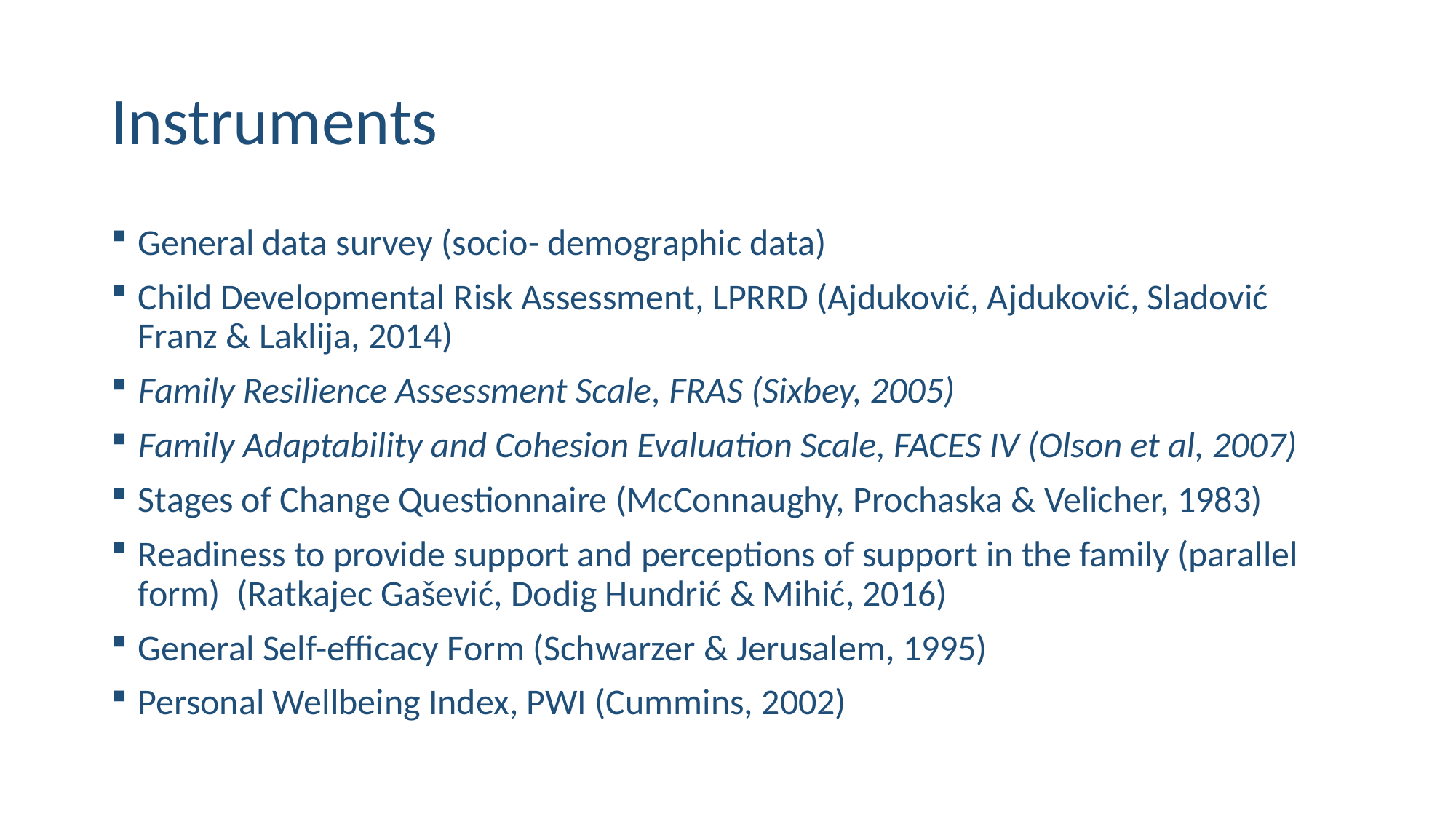

# Instruments
General data survey (socio- demographic data)
Child Developmental Risk Assessment, LPRRD (Ajduković, Ajduković, Sladović Franz & Laklija, 2014)
Family Resilience Assessment Scale, FRAS (Sixbey, 2005)
Family Adaptability and Cohesion Evaluation Scale, FACES IV (Olson et al, 2007)
Stages of Change Questionnaire (McConnaughy, Prochaska & Velicher, 1983)
Readiness to provide support and perceptions of support in the family (parallel form)  (Ratkajec Gašević, Dodig Hundrić & Mihić, 2016)
General Self-efficacy Form (Schwarzer & Jerusalem, 1995)
Personal Wellbeing Index, PWI (Cummins, 2002)